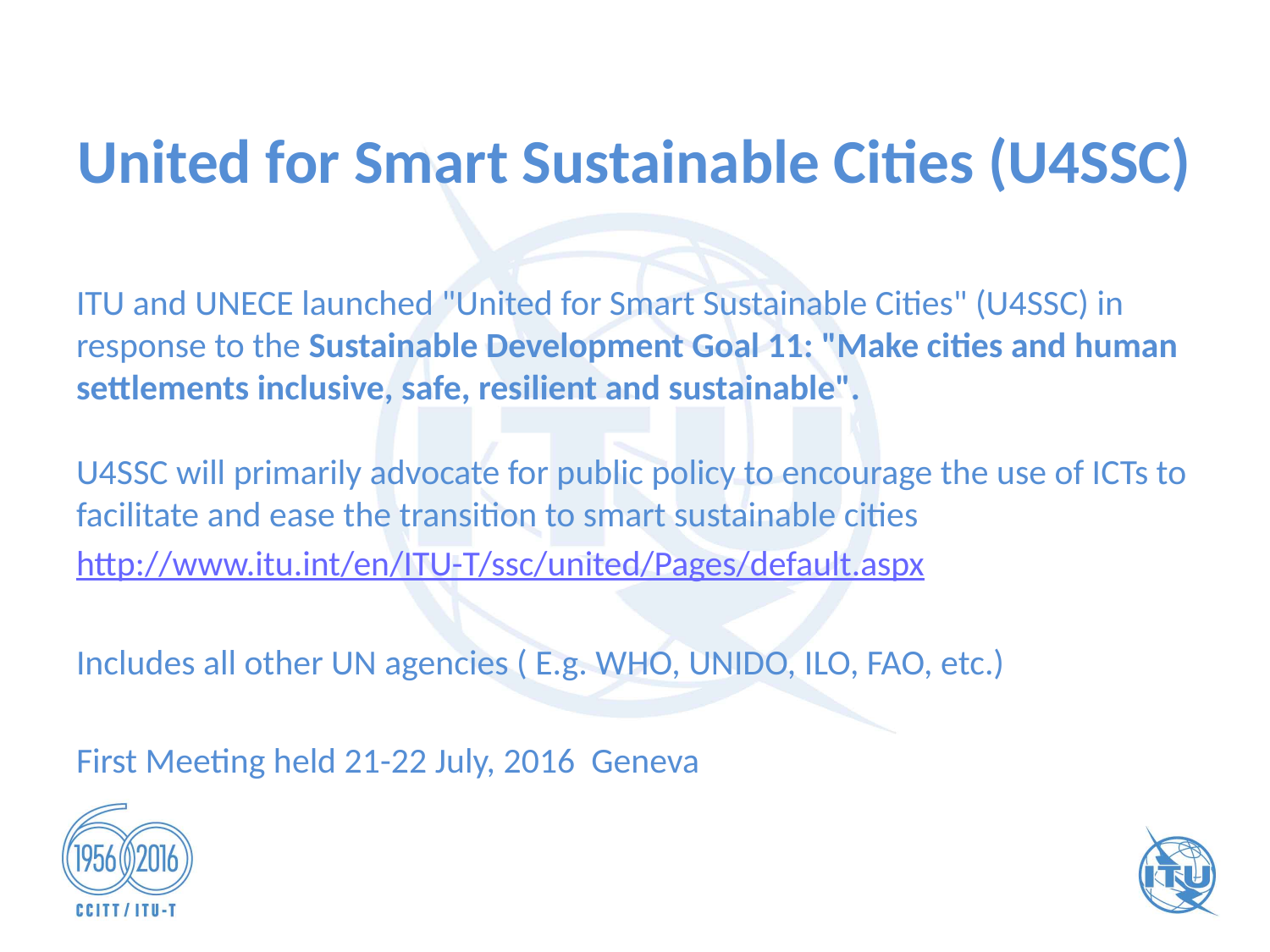

# United for Smart Sustainable Cities (U4SSC)
ITU and UNECE launched "United for Smart Sustainable Cities" (U4SSC) in response to the Sustainable Development Goal 11: "Make cities and human settlements inclusive, safe, resilient and sustainable".
U4SSC will primarily advocate for public policy to encourage the use of ICTs to facilitate and ease the transition to smart sustainable cities
http://www.itu.int/en/ITU-T/ssc/united/Pages/default.aspx

Includes all other UN agencies ( E.g. WHO, UNIDO, ILO, FAO, etc.)

First Meeting held 21-22 July, 2016  Geneva